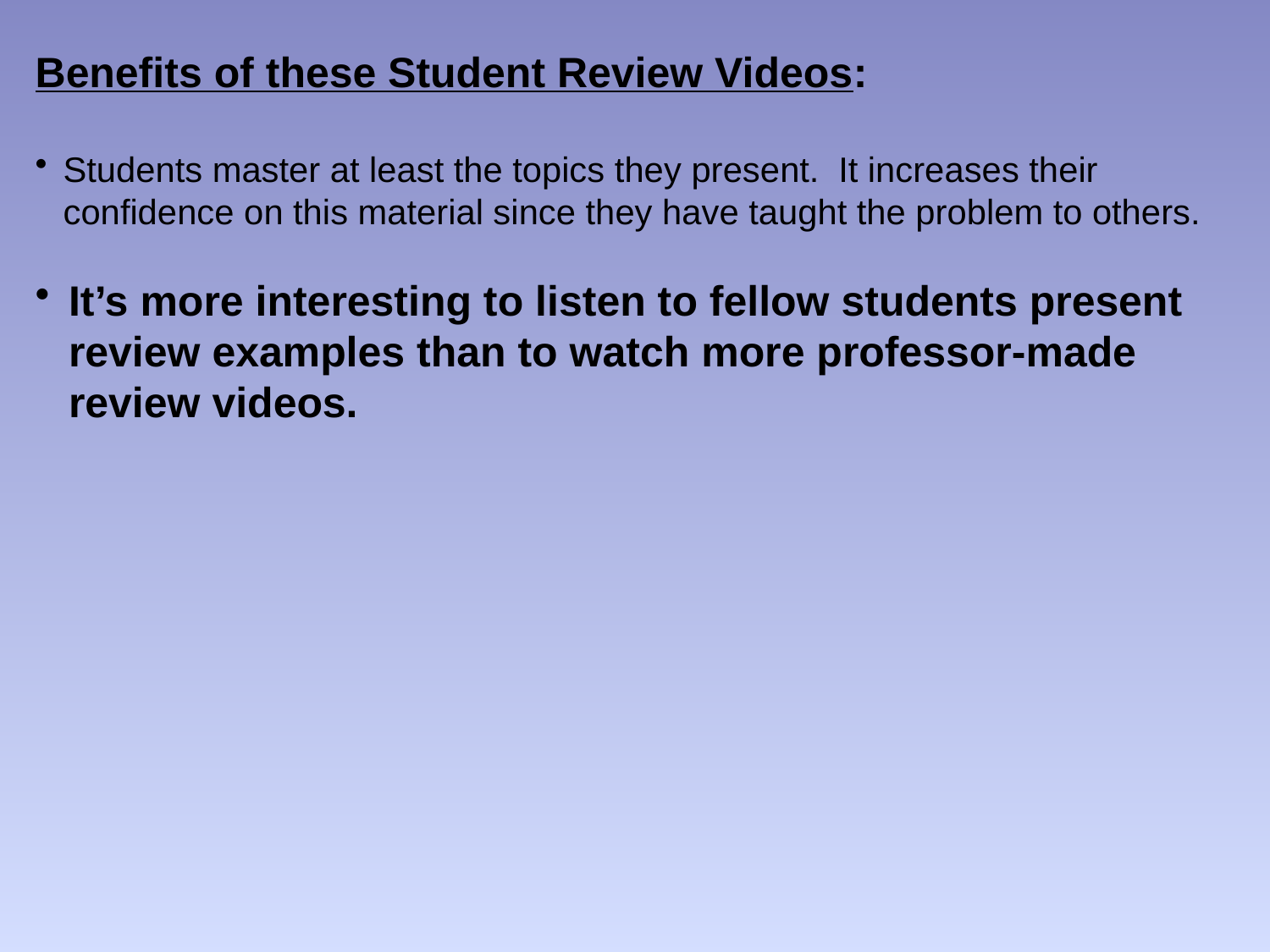

Benefits of these Student Review Videos:

Students master at least the topics they present.  It increases their confidence on this material since they have taught the problem to others.
It’s more interesting to listen to fellow students present review examples than to watch more professor-made review videos.